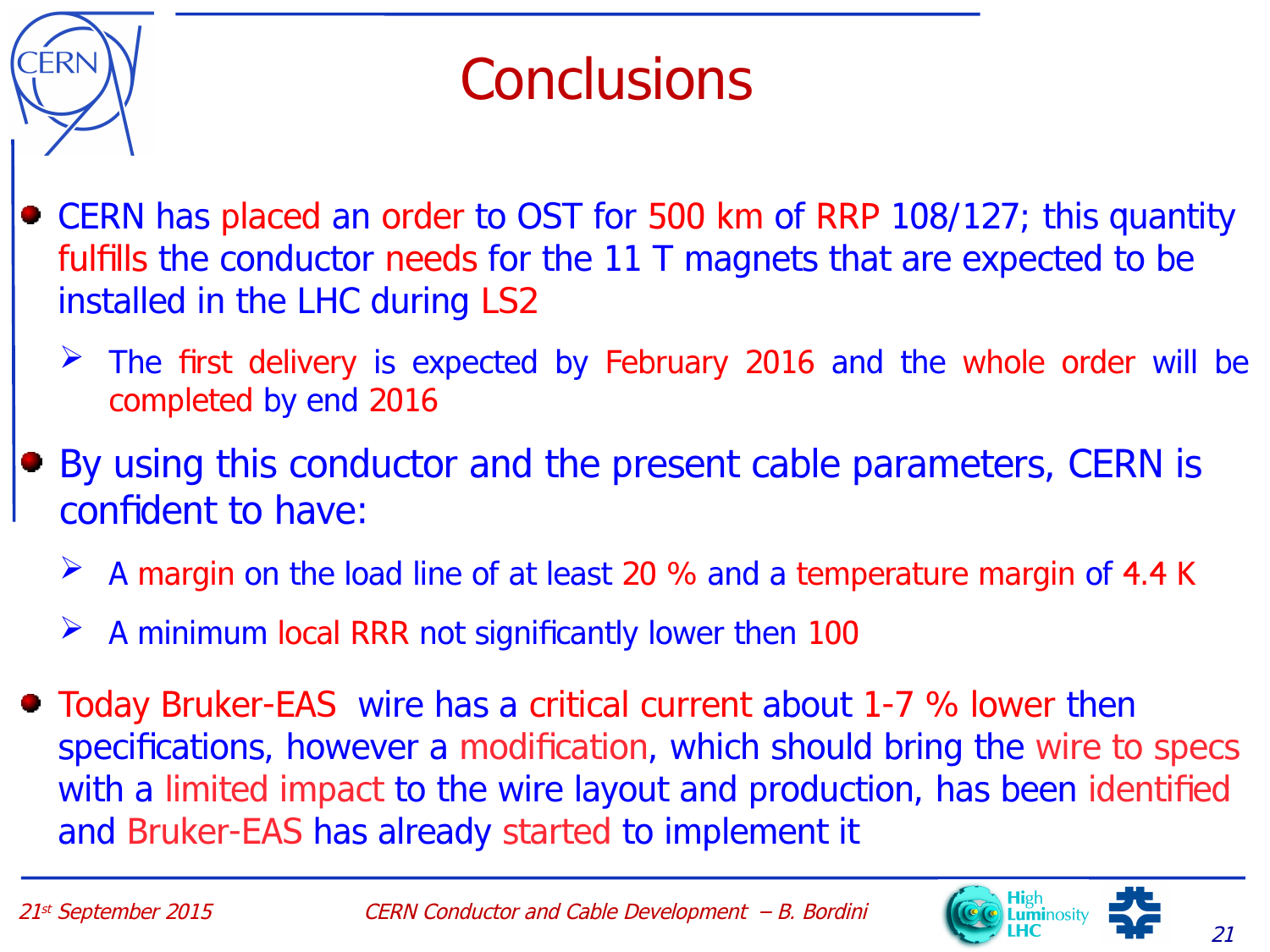

# Conclusions
CERN has placed an order to OST for 500 km of RRP 108/127; this quantity fulfills the conductor needs for the 11 T magnets that are expected to be installed in the LHC during LS2
The first delivery is expected by February 2016 and the whole order will be completed by end 2016
By using this conductor and the present cable parameters, CERN is confident to have:
A margin on the load line of at least 20 % and a temperature margin of 4.4 K
A minimum local RRR not significantly lower then 100
Today Bruker-EAS  wire has a critical current about 1-7 % lower then specifications, however a modification, which should bring the wire to specs with a limited impact to the wire layout and production, has been identified and Bruker-EAS has already started to implement it

CERN Conductor and Cable Development  – B. Bordini
21